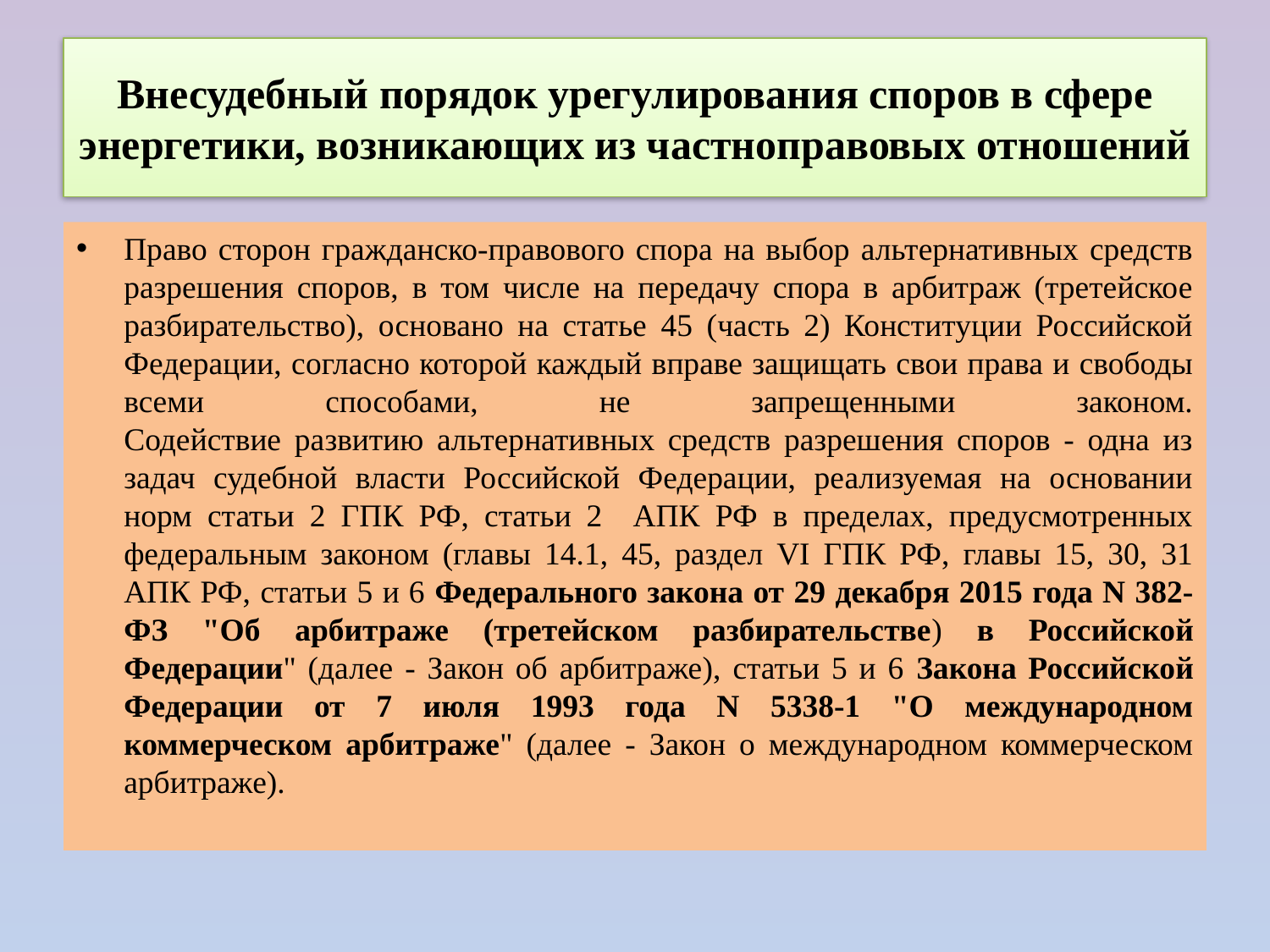

# Внесудебный порядок урегулирования споров в сфере энергетики, возникающих из частноправовых отношений
Право сторон гражданско-правового спора на выбор альтернативных средств разрешения споров, в том числе на передачу спора в арбитраж (третейское разбирательство), основано на статье 45 (часть 2) Конституции Российской Федерации, согласно которой каждый вправе защищать свои права и свободы всеми способами, не запрещенными законом.
Содействие развитию альтернативных средств разрешения споров - одна из задач судебной власти Российской Федерации, реализуемая на основании норм статьи 2 ГПК РФ, статьи 2  АПК РФ в пределах, предусмотренных федеральным законом (главы 14.1, 45, раздел VI ГПК РФ, главы 15, 30, 31 АПК РФ, статьи 5 и 6 Федерального закона от 29 декабря 2015 года N 382-ФЗ "Об арбитраже (третейском разбирательстве) в Российской Федерации" (далее - Закон об арбитраже), статьи 5 и 6 Закона Российской Федерации от 7 июля 1993 года N 5338-1 "О международном коммерческом арбитраже" (далее - Закон о международном коммерческом арбитраже).